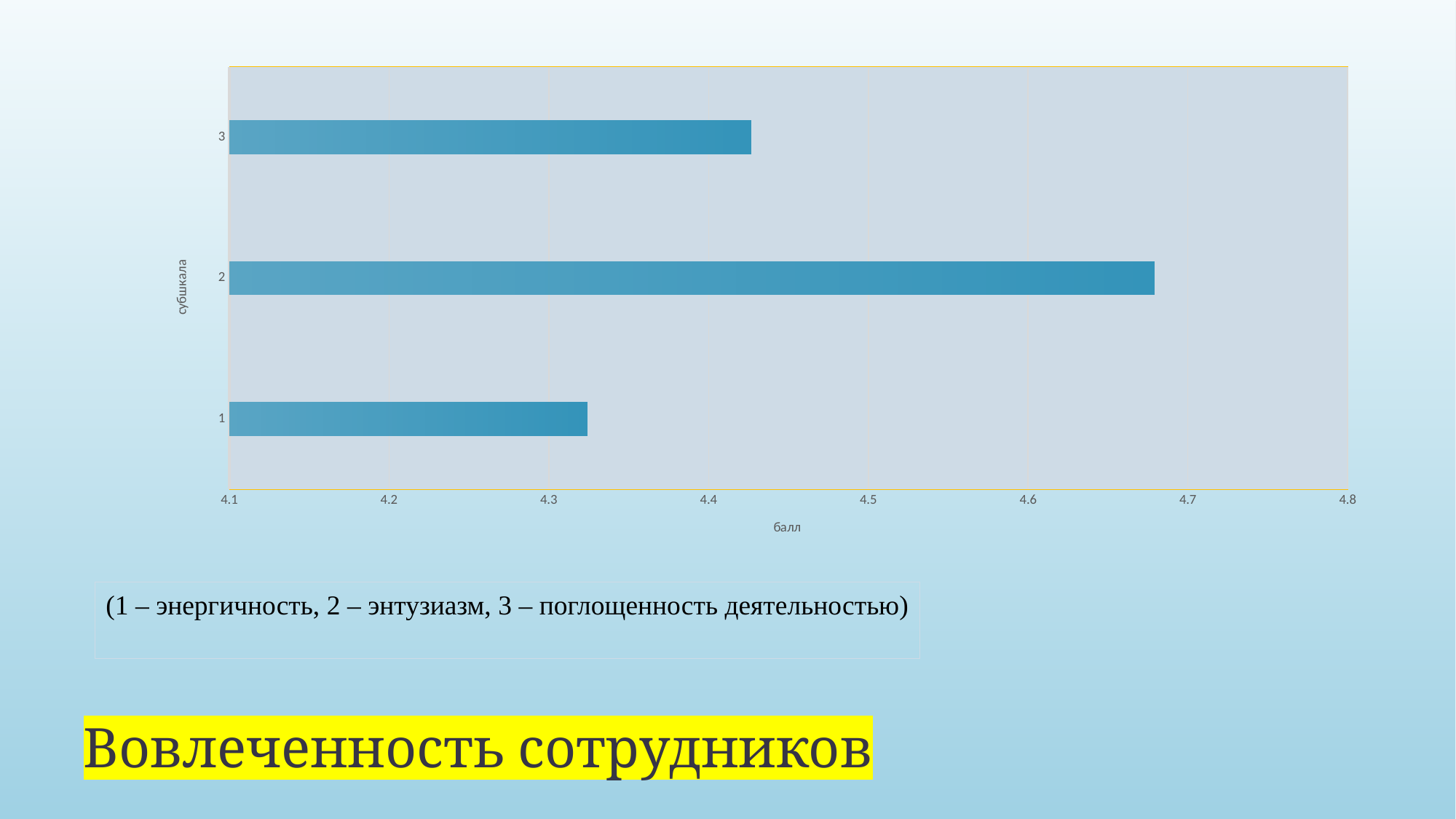

### Chart

| Category |  |
|---|---|
(1 – энергичность, 2 – энтузиазм, 3 – поглощенность деятельностью)

# Вовлеченность сотрудников